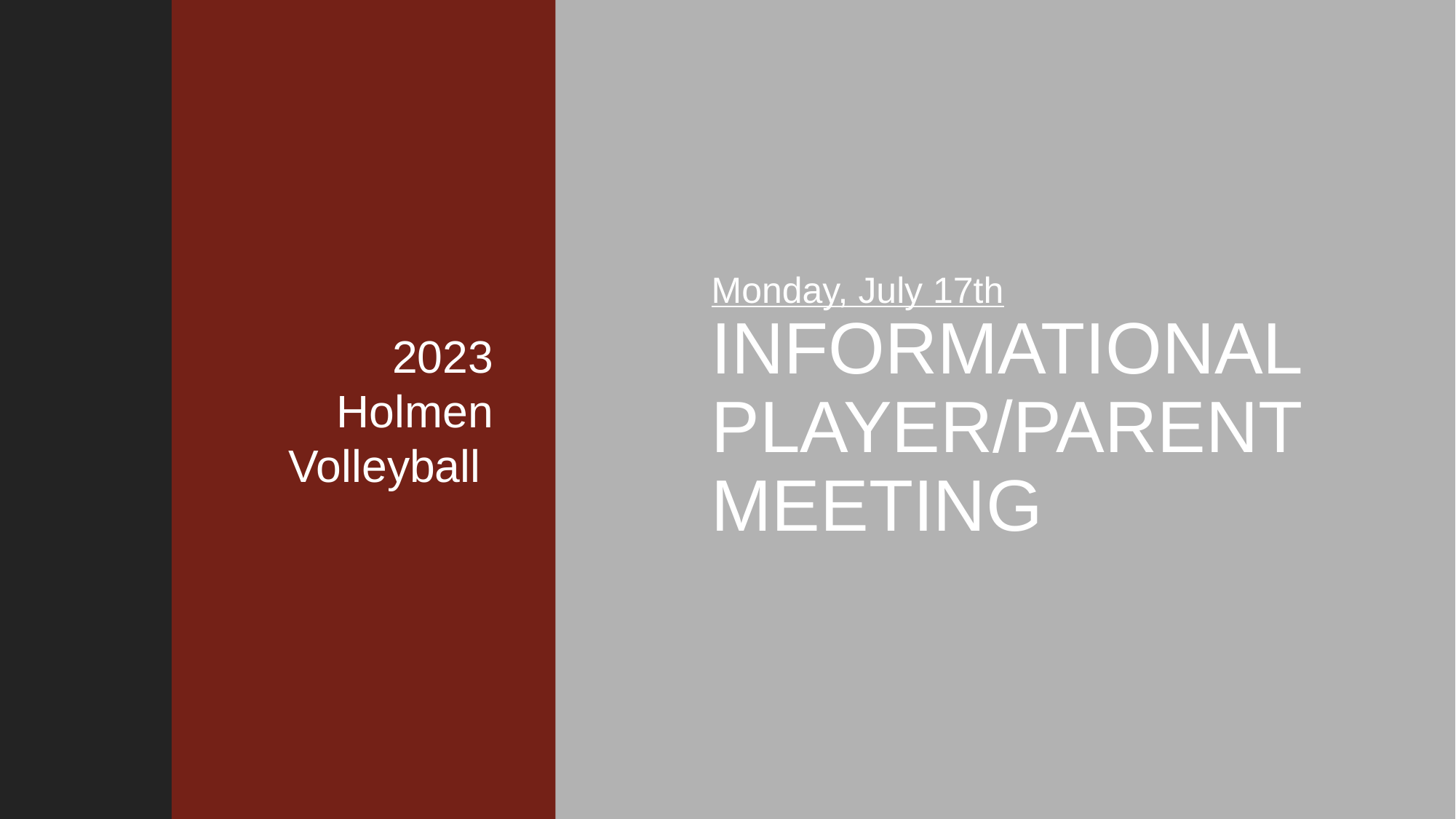

# Monday, July 17th INFORMATIONAL PLAYER/PARENT MEETING
2023 Holmen Volleyball